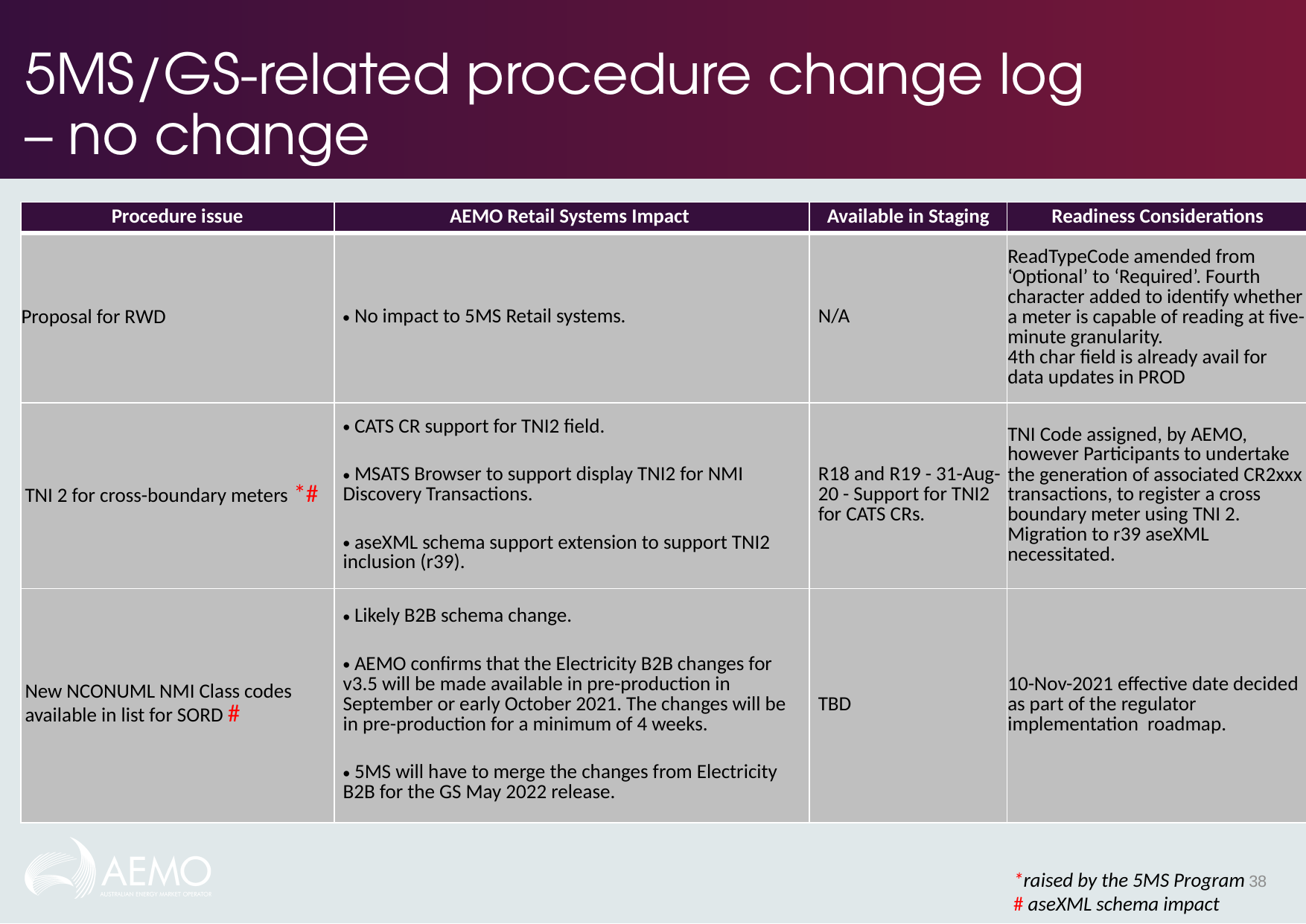

# 5MS/GS-related procedure change log – no change
| Procedure issue | AEMO Retail Systems Impact | Available in Staging | Readiness Considerations |
| --- | --- | --- | --- |
| Proposal for RWD | No impact to 5MS Retail systems. | N/A | ReadTypeCode amended from ‘Optional’ to ‘Required’. Fourth character added to identify whether a meter is capable of reading at five-minute granularity. 4th char field is already avail for data updates in PROD |
| TNI 2 for cross-boundary meters \*# | CATS CR support for TNI2 field.  MSATS Browser to support display TNI2 for NMI Discovery Transactions.  aseXML schema support extension to support TNI2 inclusion (r39). | R18 and R19 - 31-Aug-20 - Support for TNI2 for CATS CRs. | TNI Code assigned, by AEMO, however Participants to undertake the generation of associated CR2xxx transactions, to register a cross boundary meter using TNI 2. Migration to r39 aseXML necessitated. |
| New NCONUML NMI Class codes available in list for SORD #​ | Likely B2B schema change.  AEMO confirms that the Electricity B2B changes for v3.5 will be made available in pre-production in September or early October 2021. The changes will be in pre-production for a minimum of 4 weeks.  5MS will have to merge the changes from Electricity B2B for the GS May 2022 release. | TBD | 10-Nov-2021 effective date decided as part of the regulator implementation  roadmap. |
38
*raised by the 5MS Program
# aseXML schema impact